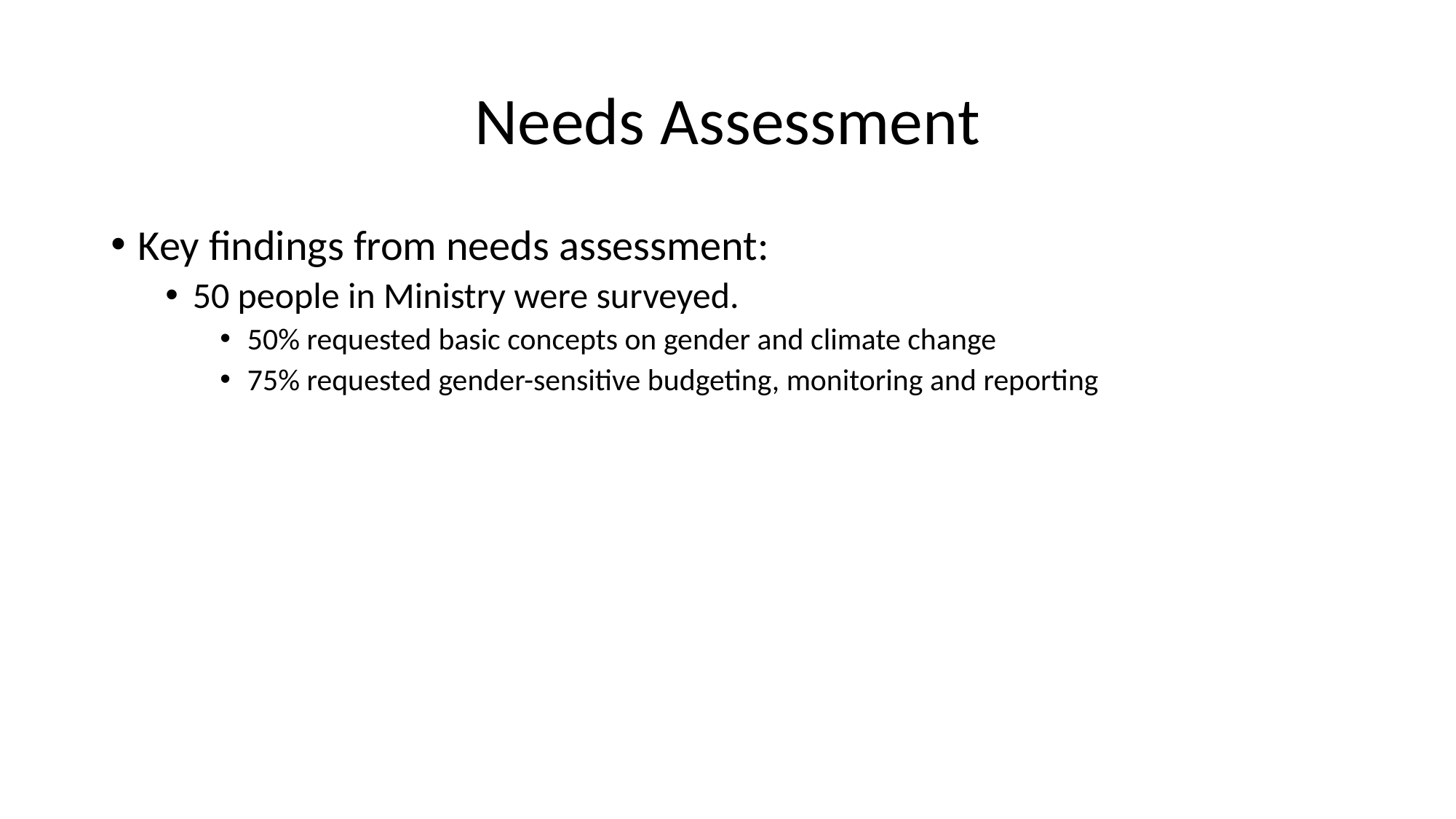

# Needs Assessment
Key findings from needs assessment:
50 people in Ministry were surveyed.
50% requested basic concepts on gender and climate change
75% requested gender-sensitive budgeting, monitoring and reporting